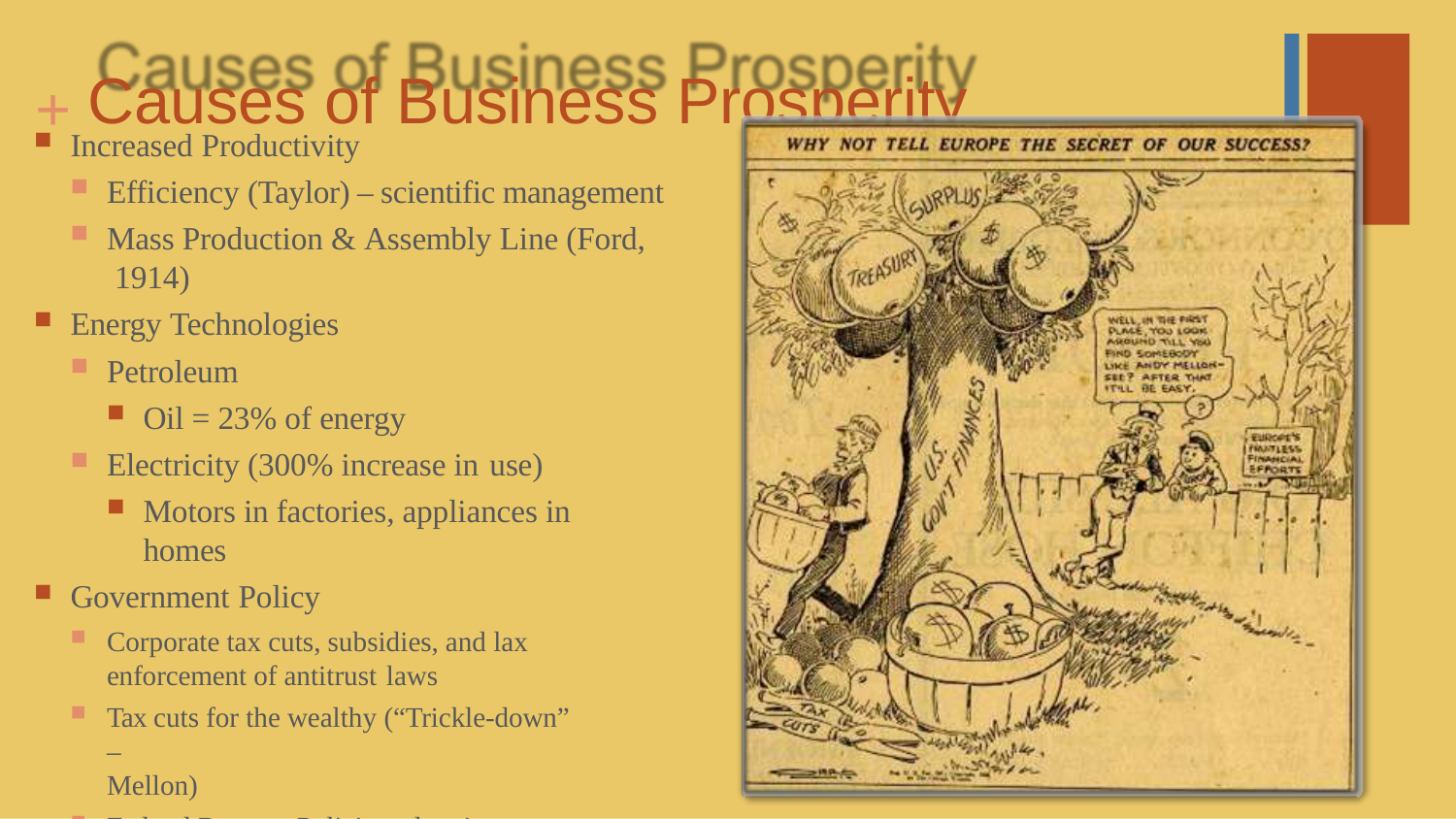

# + Causes of Business Prosperity

Increased Productivity
Efficiency (Taylor) – scientific management
Mass Production & Assembly Line (Ford,  1914)
Energy Technologies
Petroleum
Oil = 23% of energy
Electricity (300% increase in use)
Motors in factories, appliances in homes
Government Policy
Corporate tax cuts, subsidies, and lax  enforcement of antitrust laws
Tax cuts for the wealthy (“Trickle-down” –
Mellon)
Federal Reserve Policies – low interest rates & relaxed regulation of banks